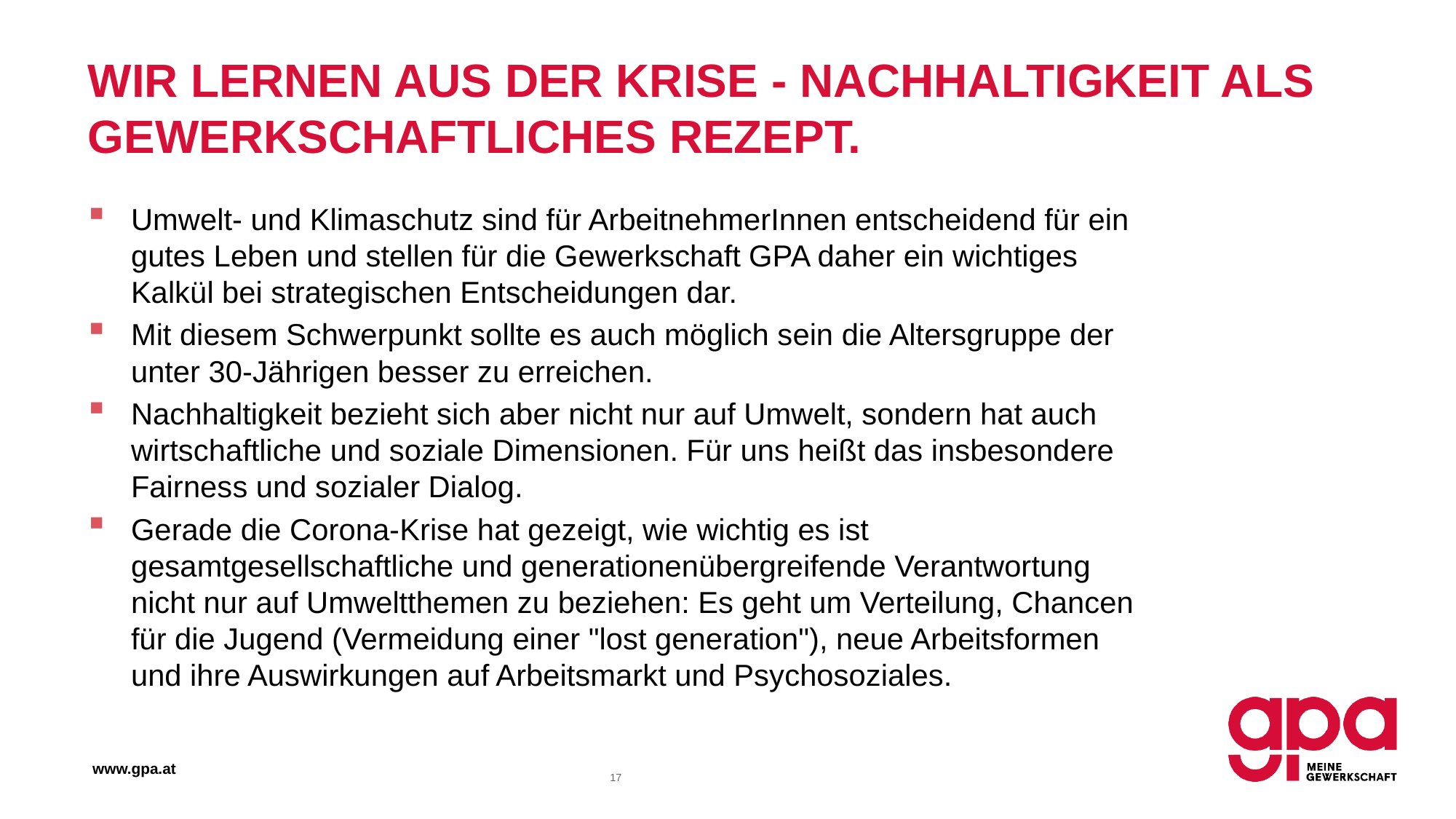

# Wir lernen aus der Krise - Nachhaltigkeit als gewerkschaftliches Rezept.
Umwelt- und Klimaschutz sind für ArbeitnehmerInnen entscheidend für ein gutes Leben und stellen für die Gewerkschaft GPA daher ein wichtiges Kalkül bei strategischen Entscheidungen dar.
Mit diesem Schwerpunkt sollte es auch möglich sein die Altersgruppe der unter 30-Jährigen besser zu erreichen.
Nachhaltigkeit bezieht sich aber nicht nur auf Umwelt, sondern hat auch wirtschaftliche und soziale Dimensionen. Für uns heißt das insbesondere Fairness und sozialer Dialog.
Gerade die Corona-Krise hat gezeigt, wie wichtig es ist gesamtgesellschaftliche und generationenübergreifende Verantwortung nicht nur auf Umweltthemen zu beziehen: Es geht um Verteilung, Chancen für die Jugend (Vermeidung einer "lost generation"), neue Arbeitsformen und ihre Auswirkungen auf Arbeitsmarkt und Psychosoziales.